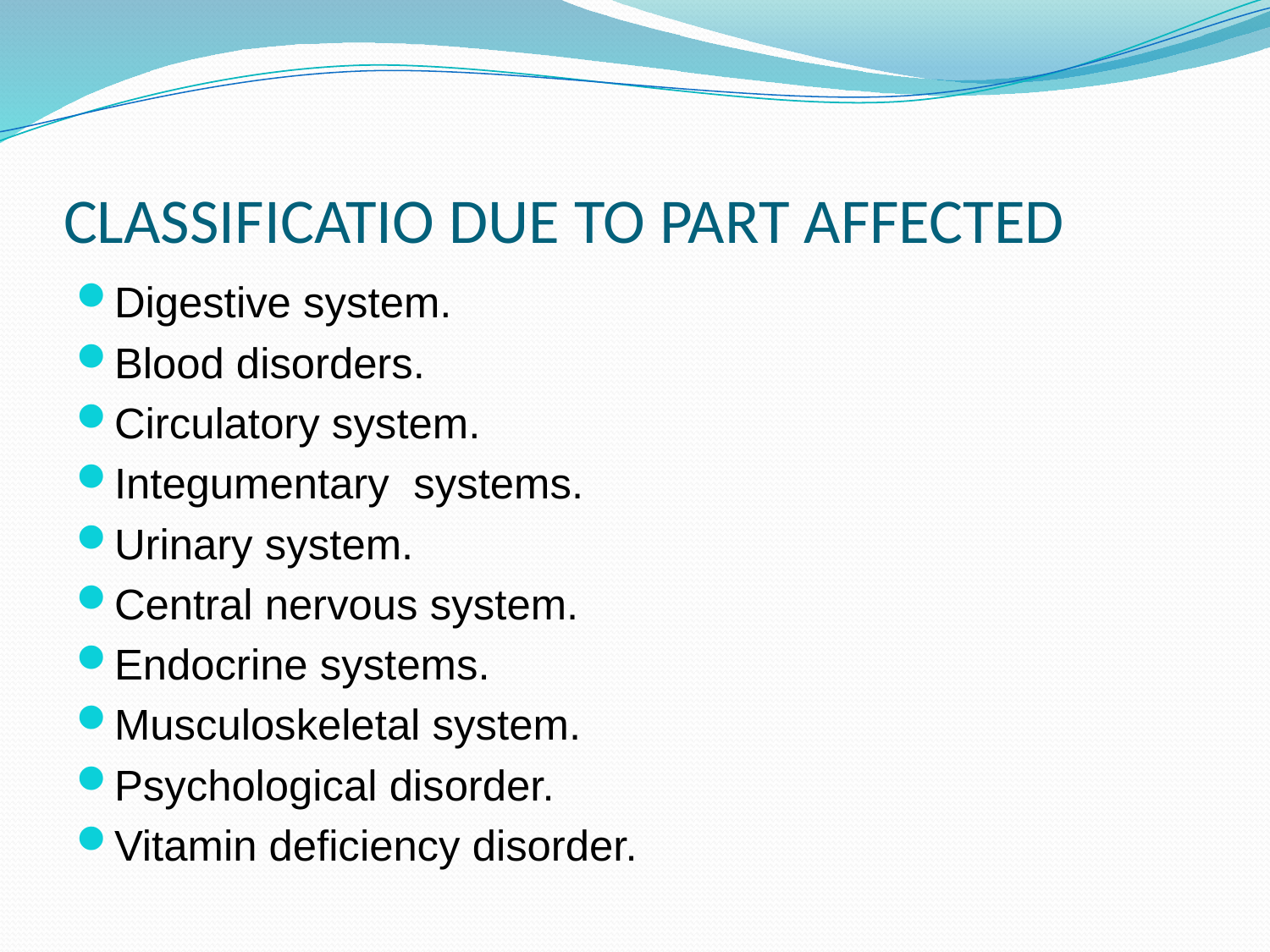

# CLASSIFICATIO DUE TO PART AFFECTED
Digestive system.
Blood disorders.
Circulatory system.
Integumentary  systems.
Urinary system.
Central nervous system.
Endocrine systems.
Musculoskeletal system.
Psychological disorder.
Vitamin deficiency disorder.